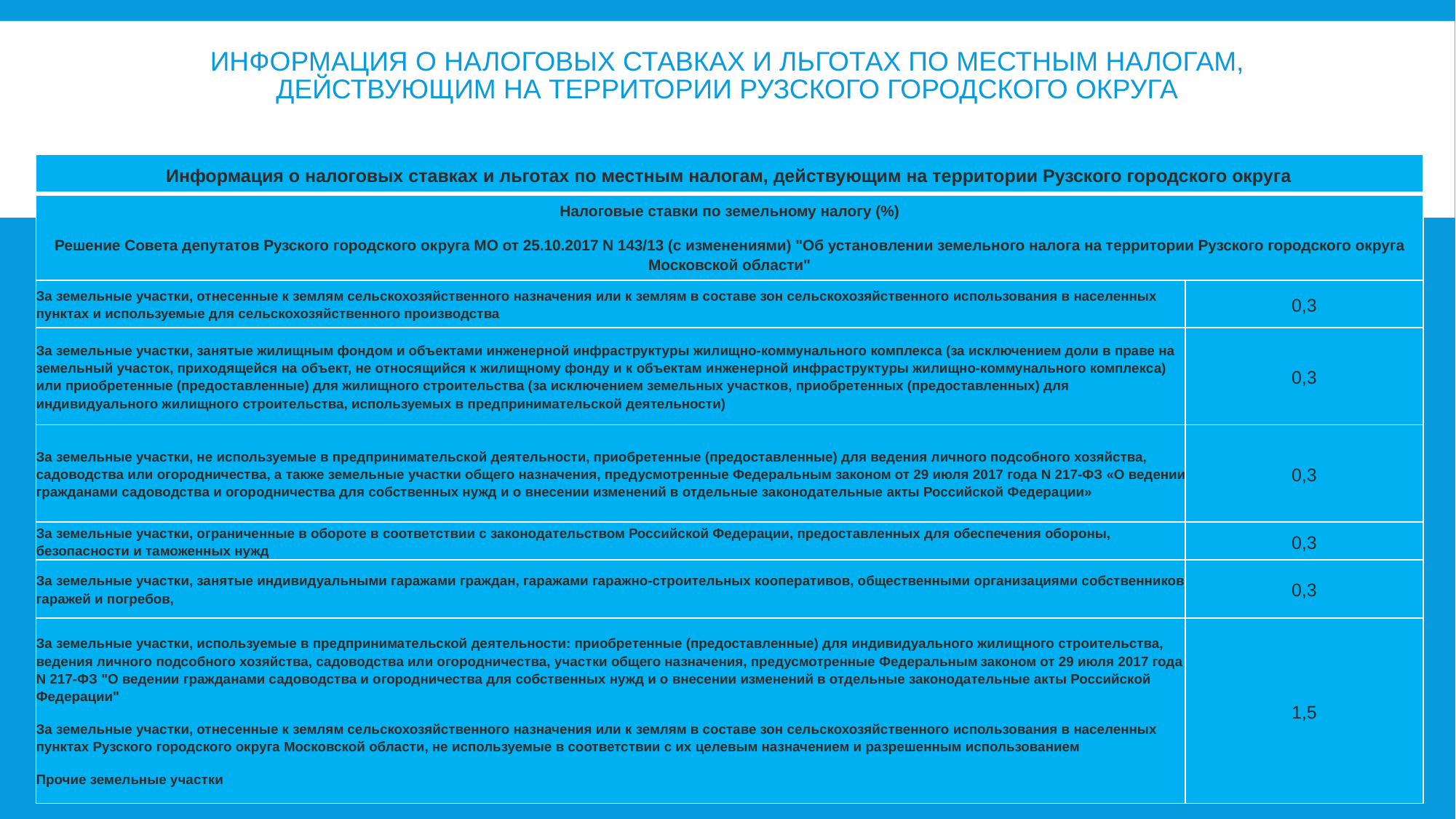

# Информация о налоговых ставках и льготах по местным налогам, действующим на территории Рузского городского округа
| Информация о налоговых ставках и льготах по местным налогам, действующим на территории Рузского городского округа |  |
| --- | --- |
| Налоговые ставки по земельному налогу (%) Решение Совета депутатов Рузского городского округа МО от 25.10.2017 N 143/13 (с изменениями) "Об установлении земельного налога на территории Рузского городского округа Московской области" |  |
| За земельные участки, отнесенные к землям сельскохозяйственного назначения или к землям в составе зон сельскохозяйственного использования в населенных пунктах и используемые для сельскохозяйственного производства | 0,3 |
| За земельные участки, занятые жилищным фондом и объектами инженерной инфраструктуры жилищно-коммунального комплекса (за исключением доли в праве на земельный участок, приходящейся на объект, не относящийся к жилищному фонду и к объектам инженерной инфраструктуры жилищно-коммунального комплекса) или приобретенные (предоставленные) для жилищного строительства (за исключением земельных участков, приобретенных (предоставленных) для индивидуального жилищного строительства, используемых в предпринимательской деятельности) | 0,3 |
| За земельные участки, не используемые в предпринимательской деятельности, приобретенные (предоставленные) для ведения личного подсобного хозяйства, садоводства или огородничества, а также земельные участки общего назначения, предусмотренные Федеральным законом от 29 июля 2017 года N 217-ФЗ «О ведении гражданами садоводства и огородничества для собственных нужд и о внесении изменений в отдельные законодательные акты Российской Федерации» | 0,3 |
| За земельные участки, ограниченные в обороте в соответствии с законодательством Российской Федерации, предоставленных для обеспечения обороны, безопасности и таможенных нужд | 0,3 |
| За земельные участки, занятые индивидуальными гаражами граждан, гаражами гаражно-строительных кооперативов, общественными организациями собственников гаражей и погребов, | 0,3 |
| За земельные участки, используемые в предпринимательской деятельности: приобретенные (предоставленные) для индивидуального жилищного строительства, ведения личного подсобного хозяйства, садоводства или огородничества, участки общего назначения, предусмотренные Федеральным законом от 29 июля 2017 года N 217-ФЗ "О ведении гражданами садоводства и огородничества для собственных нужд и о внесении изменений в отдельные законодательные акты Российской Федерации" За земельные участки, отнесенные к землям сельскохозяйственного назначения или к землям в составе зон сельскохозяйственного использования в населенных пунктах Рузского городского округа Московской области, не используемые в соответствии с их целевым назначением и разрешенным использованием Прочие земельные участки | 1,5 |